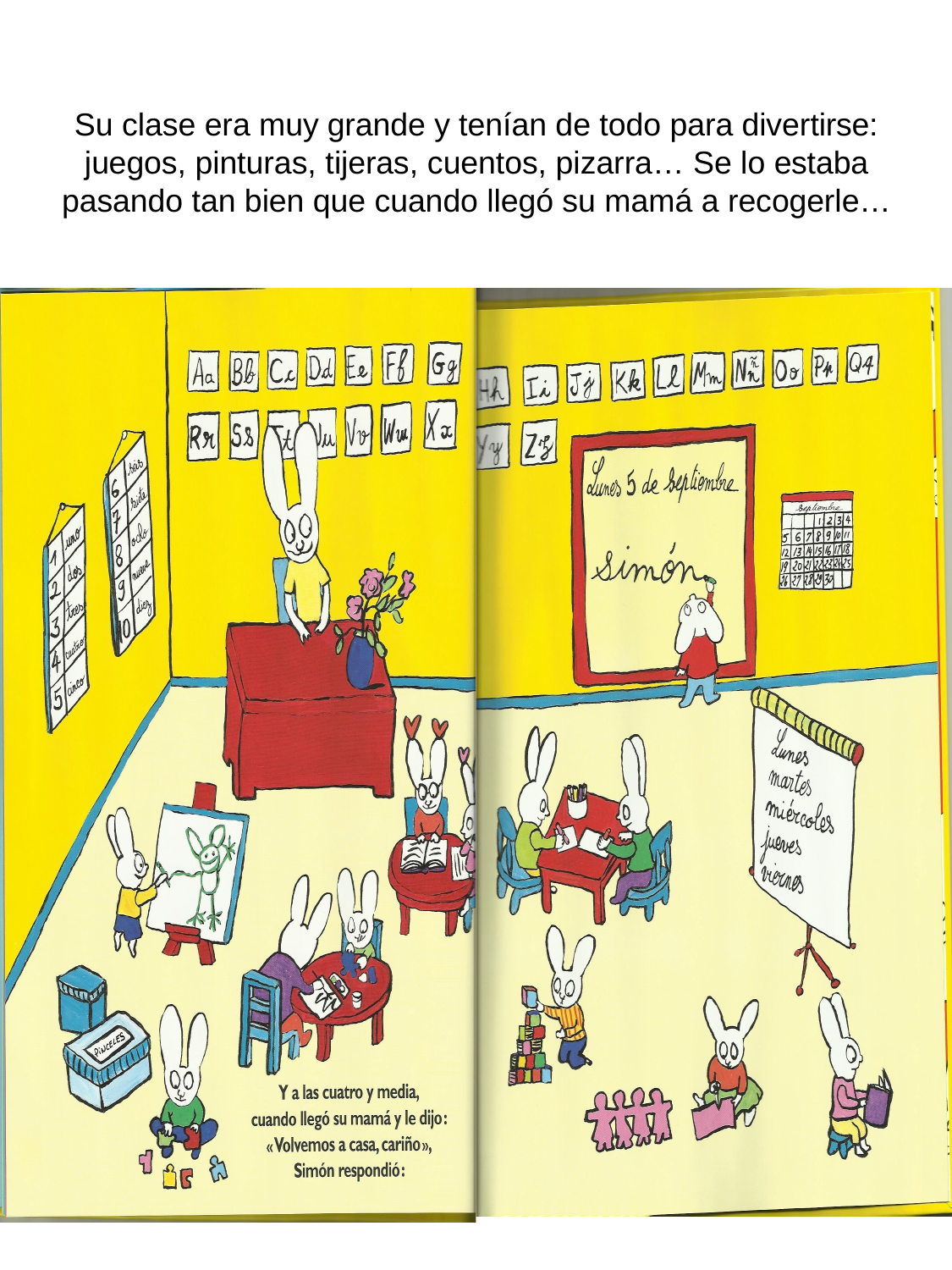

Su clase era muy grande y tenían de todo para divertirse: juegos, pinturas, tijeras, cuentos, pizarra… Se lo estaba pasando tan bien que cuando llegó su mamá a recogerle…